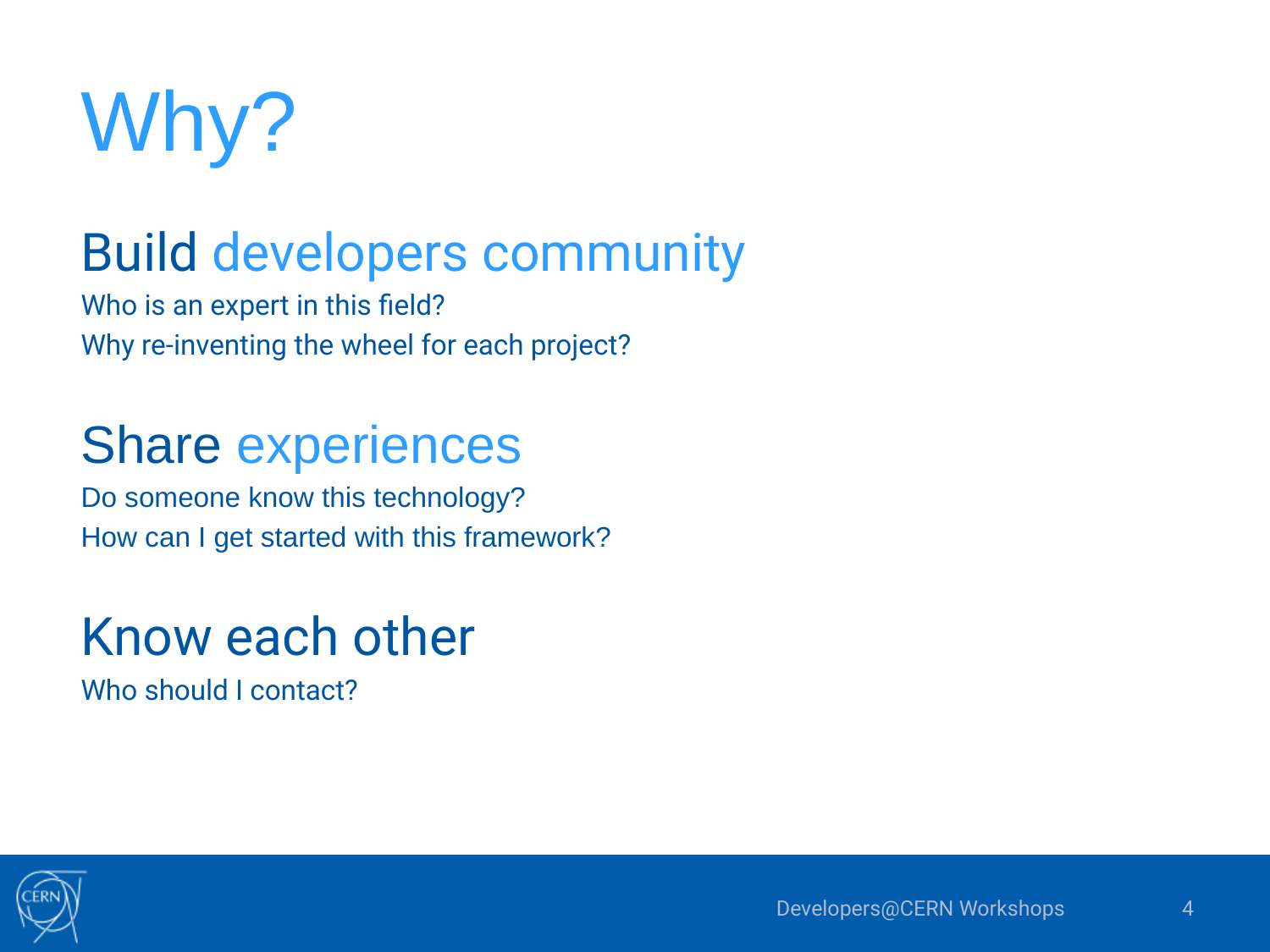

Why?

Build developers community
Who is an expert in this field?
Why re-inventing the wheel for each project?

Share experiences
Do someone know this technology?
How can I get started with this framework?

Know each other
Who should I contact?
Developers@CERN Workshops
4